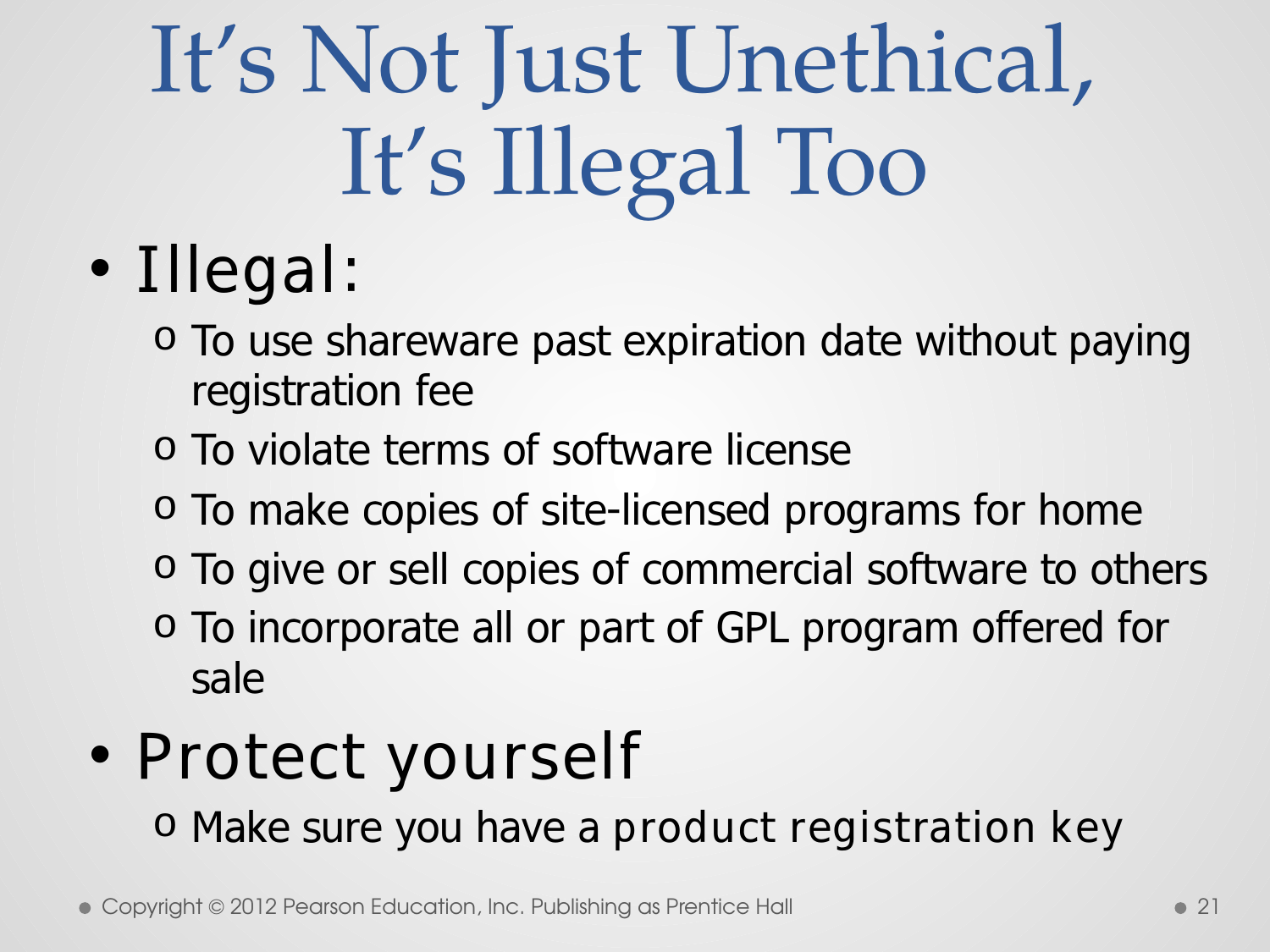

# It’s Not Just Unethical, It’s Illegal Too
Illegal:
To use shareware past expiration date without paying registration fee
To violate terms of software license
To make copies of site-licensed programs for home
To give or sell copies of commercial software to others
To incorporate all or part of GPL program offered for sale
Protect yourself
Make sure you have a product registration key
21
Copyright © 2012 Pearson Education, Inc. Publishing as Prentice Hall